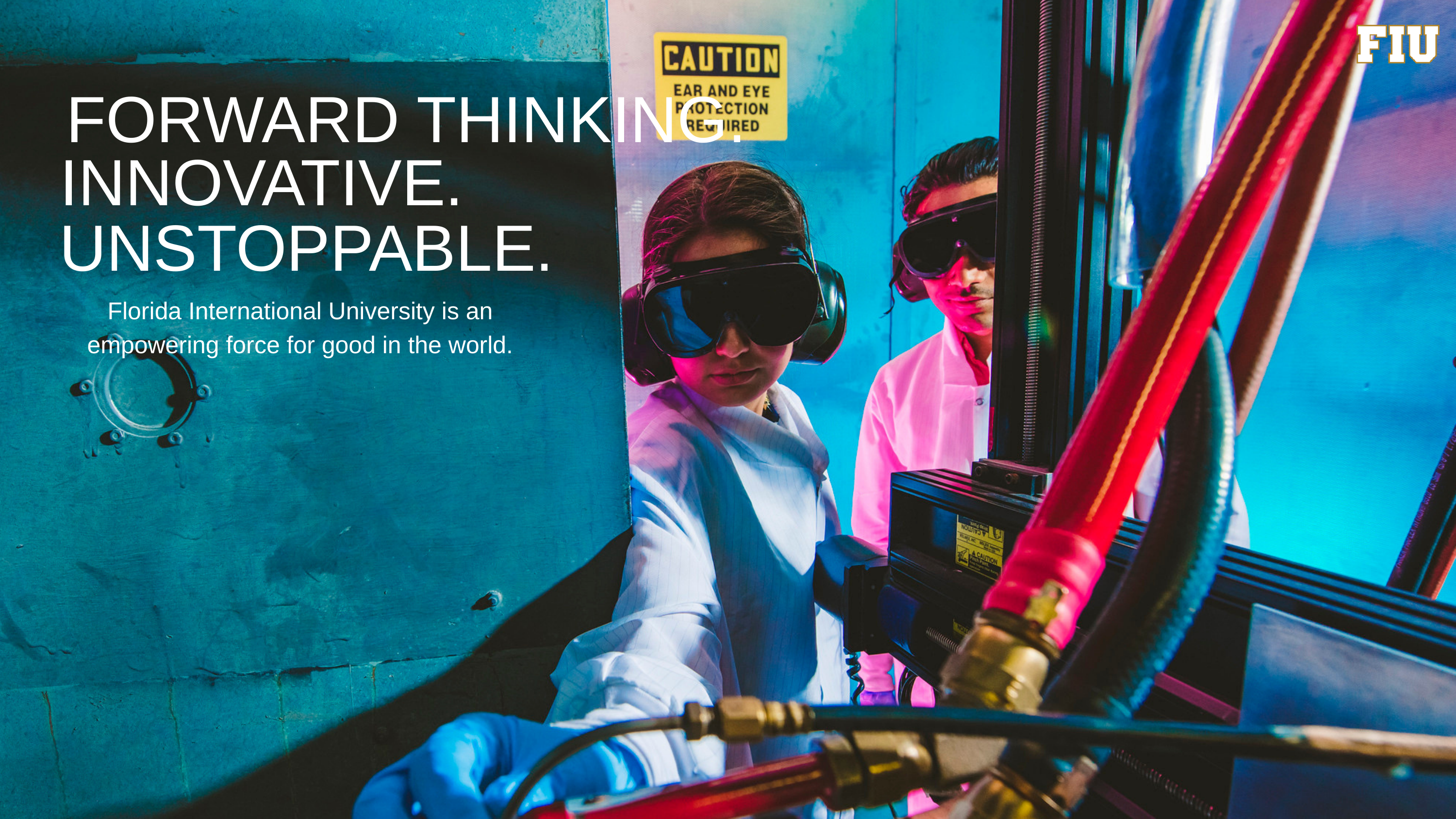

FORWARD THINKING.
INNOVATIVE.
UNSTOPPABLE.
Florida International University is an empowering force for good in the world.